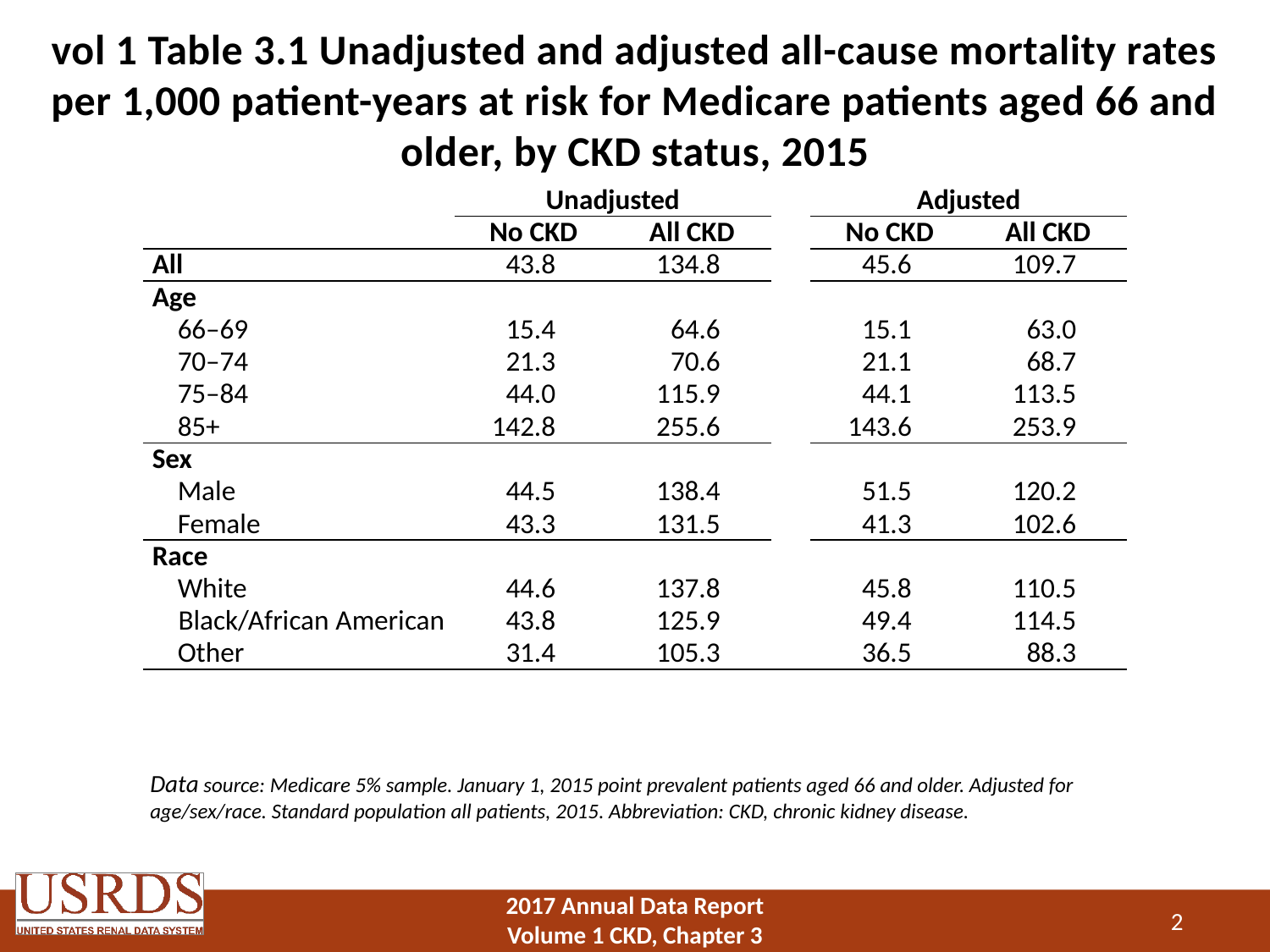

vol 1 Table 3.1 Unadjusted and adjusted all-cause mortality rates per 1,000 patient-years at risk for Medicare patients aged 66 and older, by CKD status, 2015
|  | Unadjusted |  |  | Adjusted |  |
| --- | --- | --- | --- | --- | --- |
|  | No CKD | All CKD |  | No CKD | All CKD |
| All | 43.8 | 134.8 |  | 45.6 | 109.7 |
| Age |  |  |  |  |  |
| 66–69 | 15.4 | 64.6 |  | 15.1 | 63.0 |
| 70–74 | 21.3 | 70.6 |  | 21.1 | 68.7 |
| 75–84 | 44.0 | 115.9 |  | 44.1 | 113.5 |
| 85+ | 142.8 | 255.6 |  | 143.6 | 253.9 |
| Sex |  |  |  |  |  |
| Male | 44.5 | 138.4 |  | 51.5 | 120.2 |
| Female | 43.3 | 131.5 |  | 41.3 | 102.6 |
| Race |  |  |  |  |  |
| White | 44.6 | 137.8 |  | 45.8 | 110.5 |
| Black/African American | 43.8 | 125.9 |  | 49.4 | 114.5 |
| Other | 31.4 | 105.3 |  | 36.5 | 88.3 |
Data source: Medicare 5% sample. January 1, 2015 point prevalent patients aged 66 and older. Adjusted for age/sex/race. Standard population all patients, 2015. Abbreviation: CKD, chronic kidney disease.
2